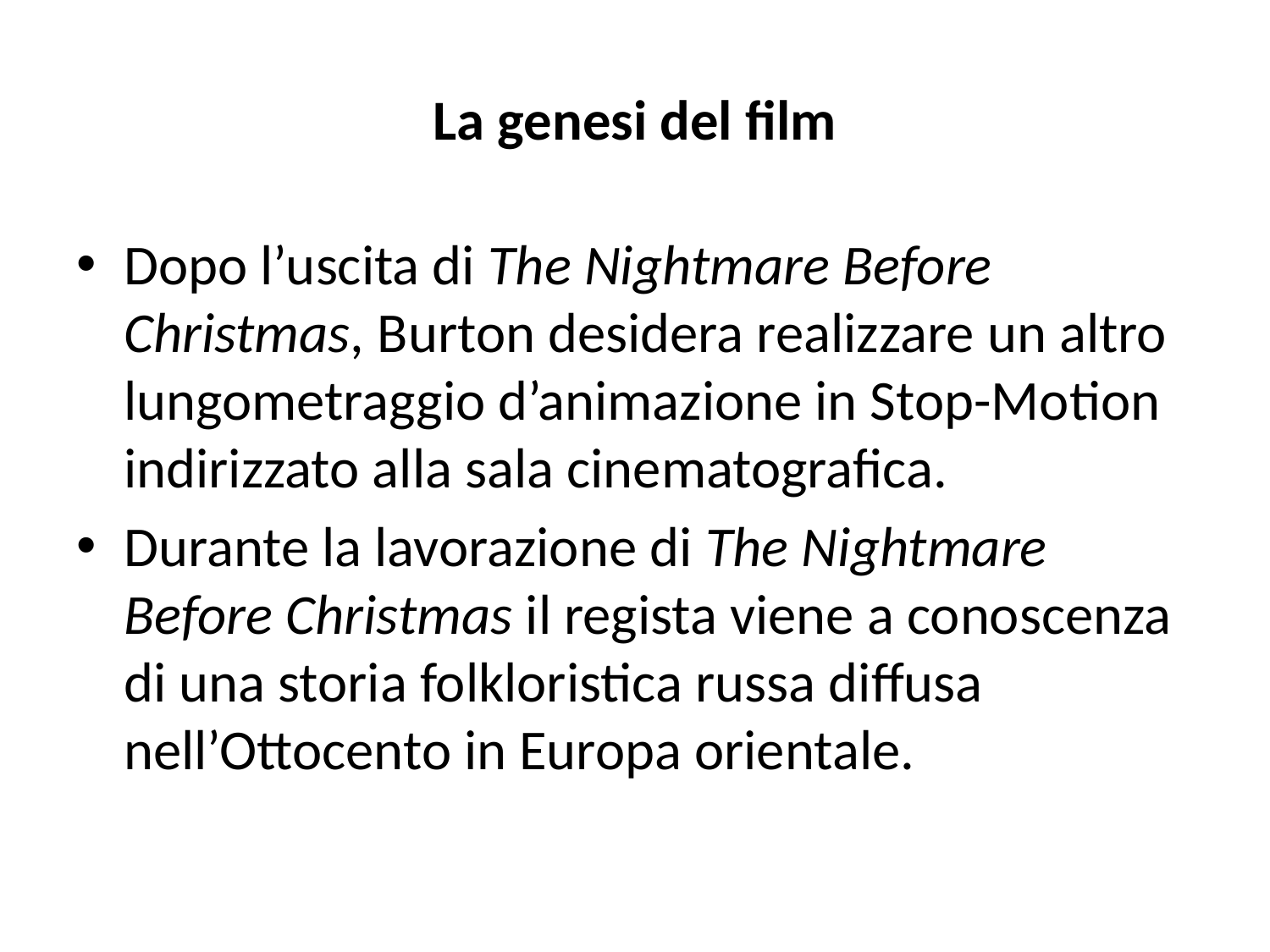

# La genesi del film
Dopo l’uscita di The Nightmare Before Christmas, Burton desidera realizzare un altro lungometraggio d’animazione in Stop-Motion indirizzato alla sala cinematografica.
Durante la lavorazione di The Nightmare Before Christmas il regista viene a conoscenza di una storia folkloristica russa diffusa nell’Ottocento in Europa orientale.